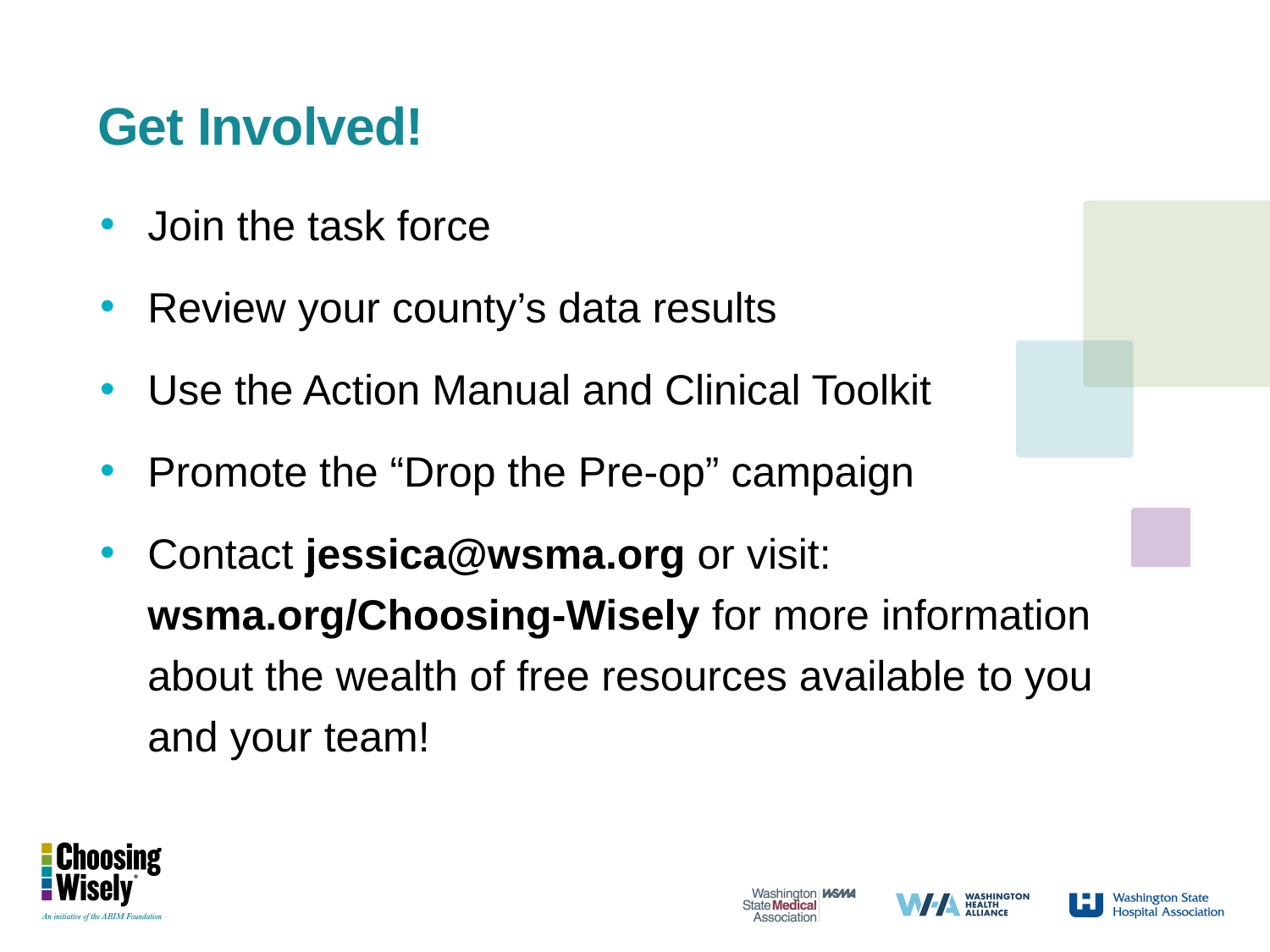

# Get Involved!
Join the task force
Review your county’s data results
Use the Action Manual and Clinical Toolkit
Promote the “Drop the Pre-op” campaign
Contact jessica@wsma.org or visit: wsma.org/Choosing-Wisely for more information about the wealth of free resources available to you and your team!